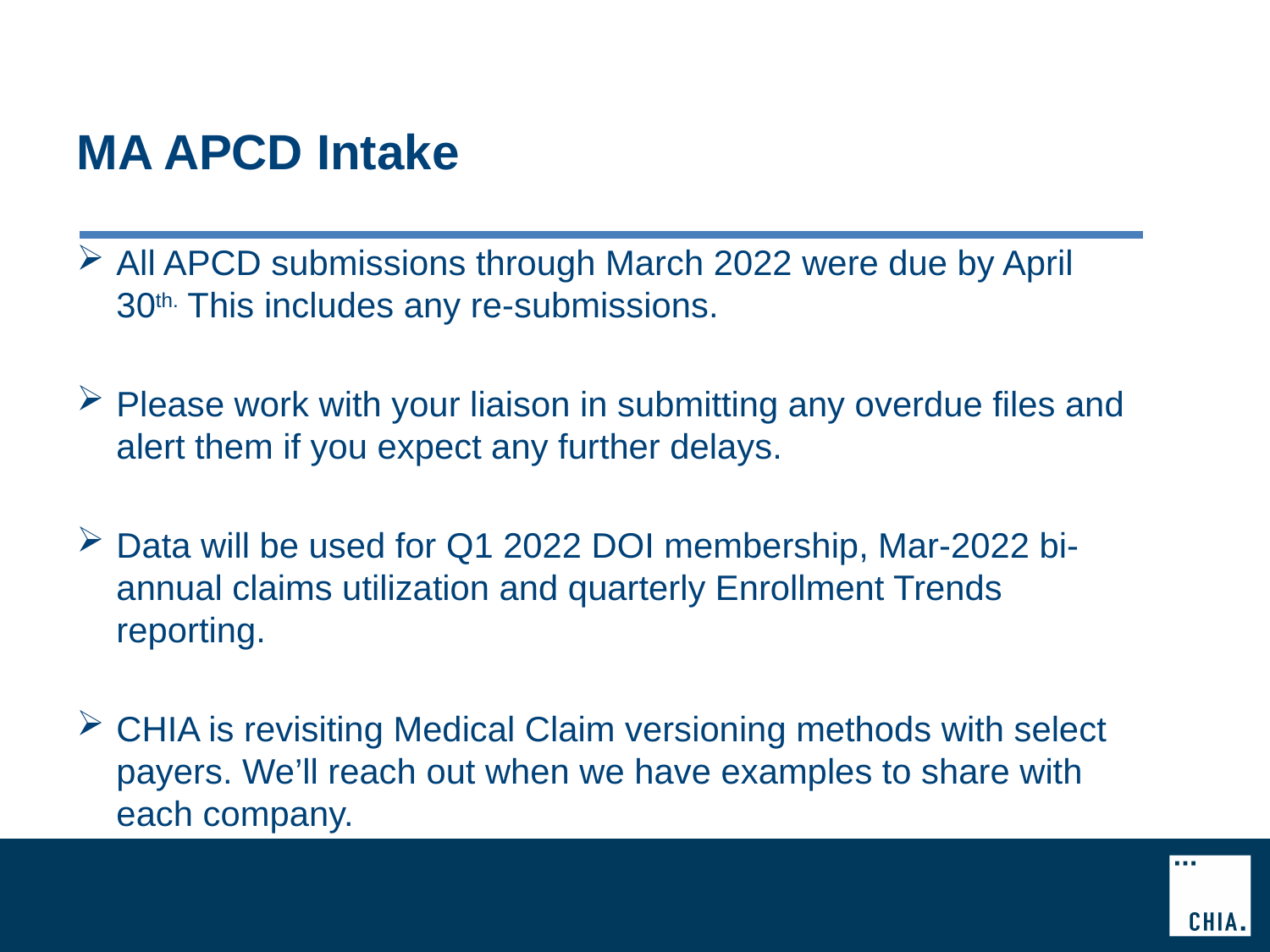

# MA APCD Intake
All APCD submissions through March 2022 were due by April 30th. This includes any re-submissions.

Please work with your liaison in submitting any overdue files and alert them if you expect any further delays.

Data will be used for Q1 2022 DOI membership, Mar-2022 bi-annual claims utilization and quarterly Enrollment Trends reporting.

CHIA is revisiting Medical Claim versioning methods with select payers. We’ll reach out when we have examples to share with each company.